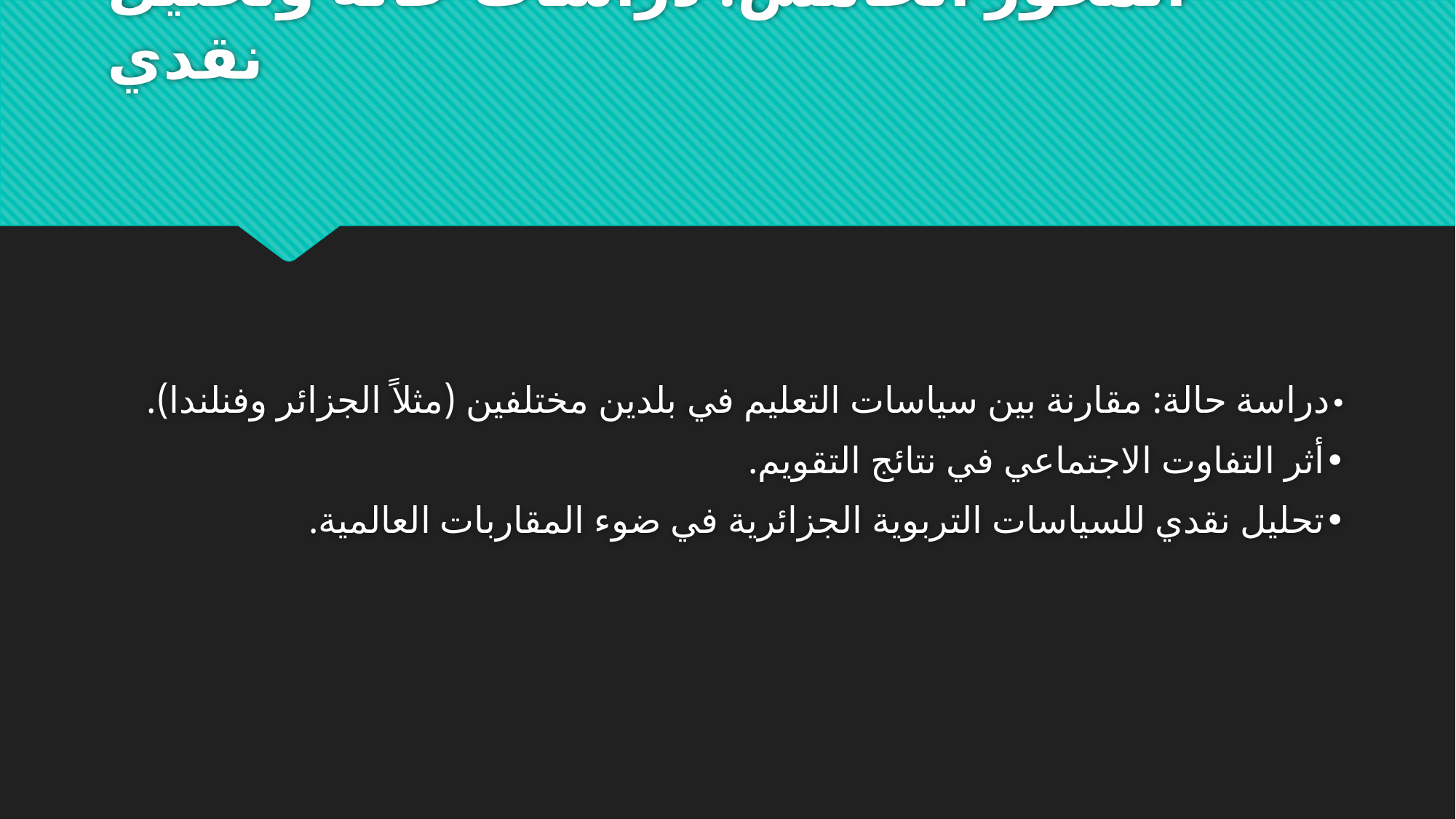

# المحور الخامس: دراسات حالة وتحليل نقدي
•	دراسة حالة: مقارنة بين سياسات التعليم في بلدين مختلفين (مثلاً الجزائر وفنلندا).
•	أثر التفاوت الاجتماعي في نتائج التقويم.
•	تحليل نقدي للسياسات التربوية الجزائرية في ضوء المقاربات العالمية.